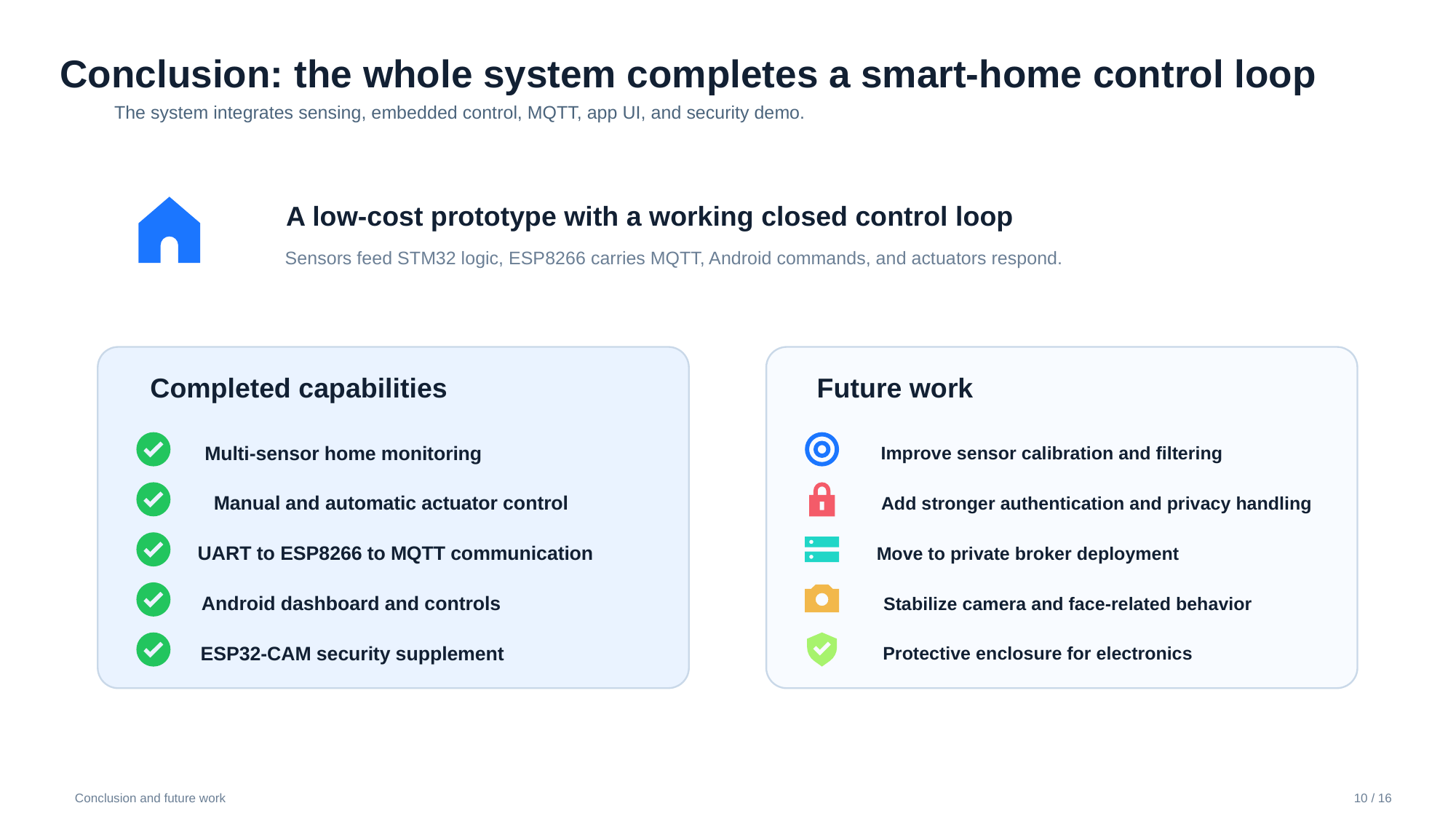

Conclusion: the whole system completes a smart-home control loop
The system integrates sensing, embedded control, MQTT, app UI, and security demo.

A low-cost prototype with a working closed control loop
Sensors feed STM32 logic, ESP8266 carries MQTT, Android commands, and actuators respond.

Completed capabilities

Multi-sensor home monitoring

Manual and automatic actuator control

UART to ESP8266 to MQTT communication

Android dashboard and controls

ESP32-CAM security supplement

Future work

Improve sensor calibration and filtering

Add stronger authentication and privacy handling

Move to private broker deployment

Stabilize camera and face-related behavior

Protective enclosure for electronics
Conclusion and future work
10 / 16